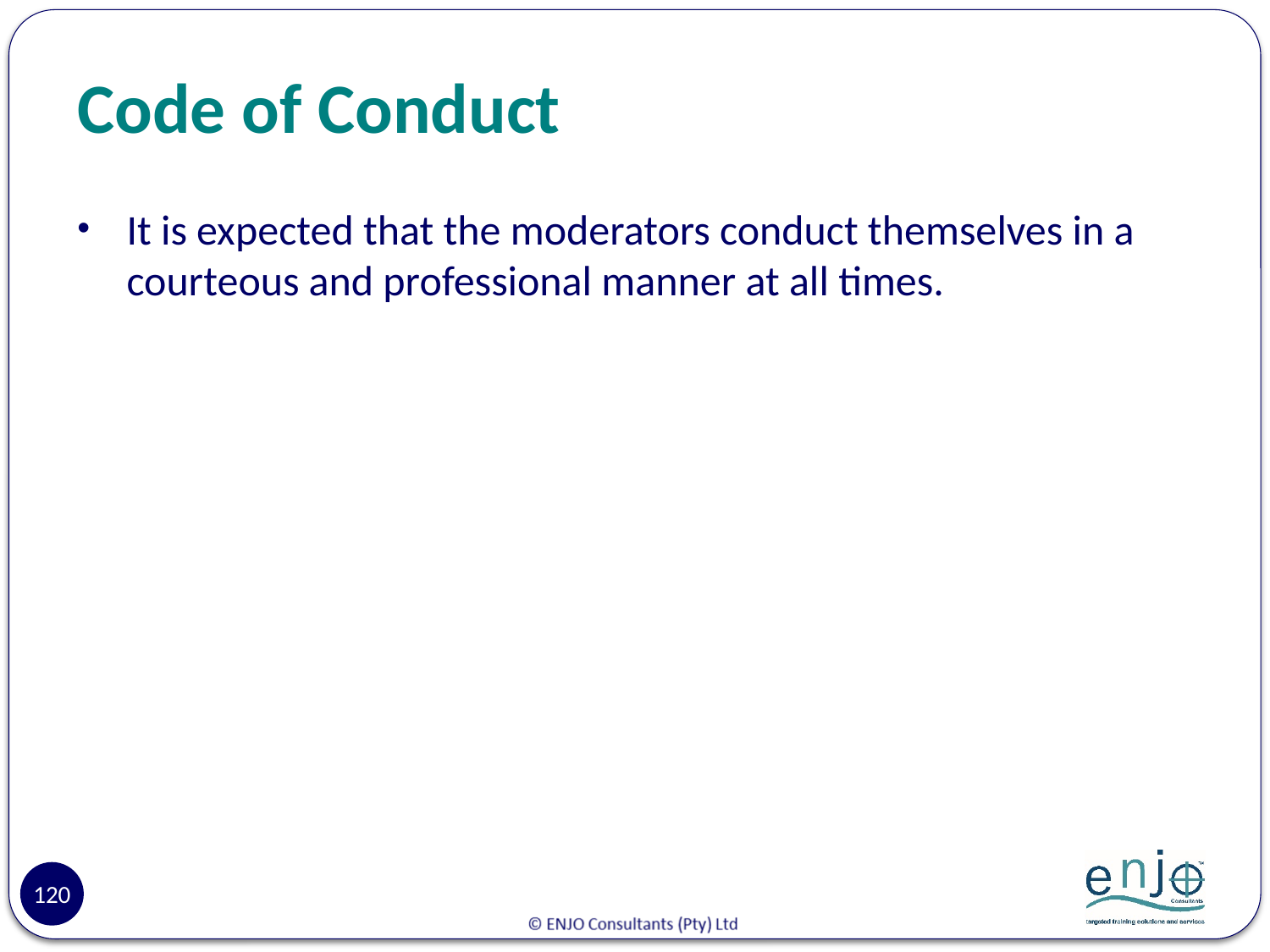

# Code of Conduct
It is expected that the moderators conduct themselves in a courteous and professional manner at all times.

120